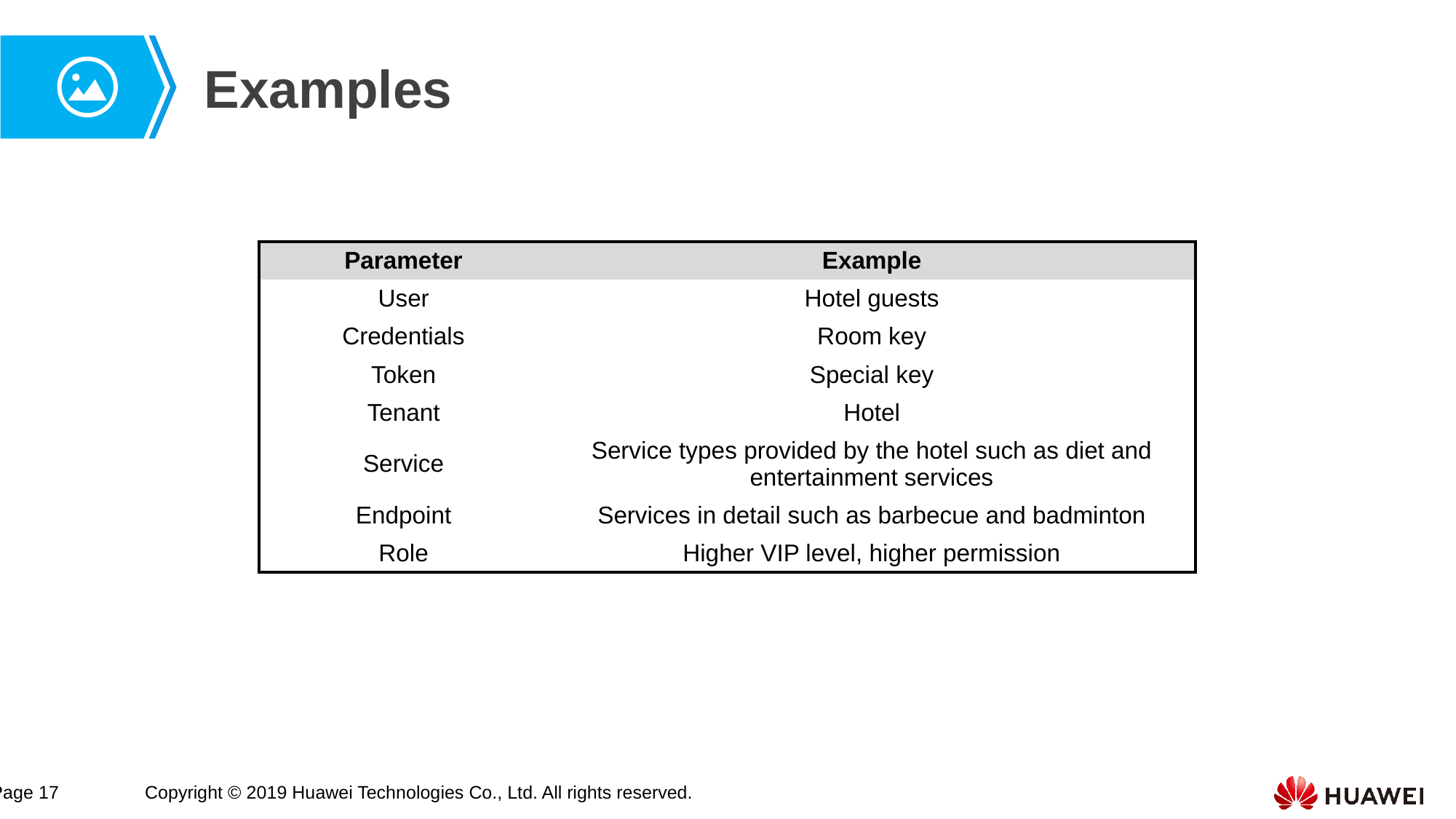

Examples
| Parameter | Example |
| --- | --- |
| User | Hotel guests |
| Credentials | Room key |
| Token | Special key |
| Tenant | Hotel |
| Service | Service types provided by the hotel such as diet and entertainment services |
| Endpoint | Services in detail such as barbecue and badminton |
| Role | Higher VIP level, higher permission |